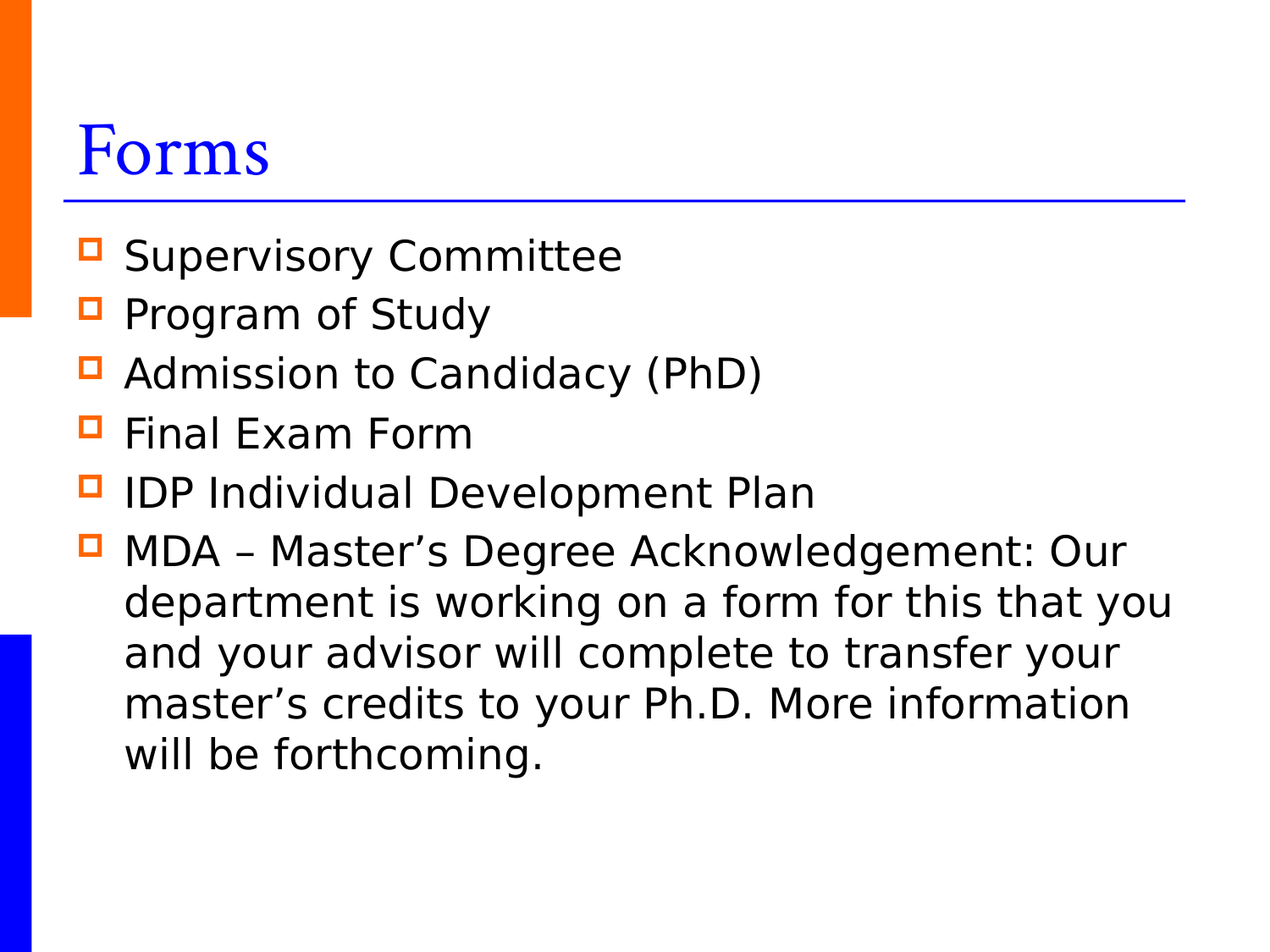

# Forms
Supervisory Committee
Program of Study
Admission to Candidacy (PhD)
Final Exam Form
IDP Individual Development Plan
MDA – Master’s Degree Acknowledgement: Our department is working on a form for this that you and your advisor will complete to transfer your master’s credits to your Ph.D. More information will be forthcoming.